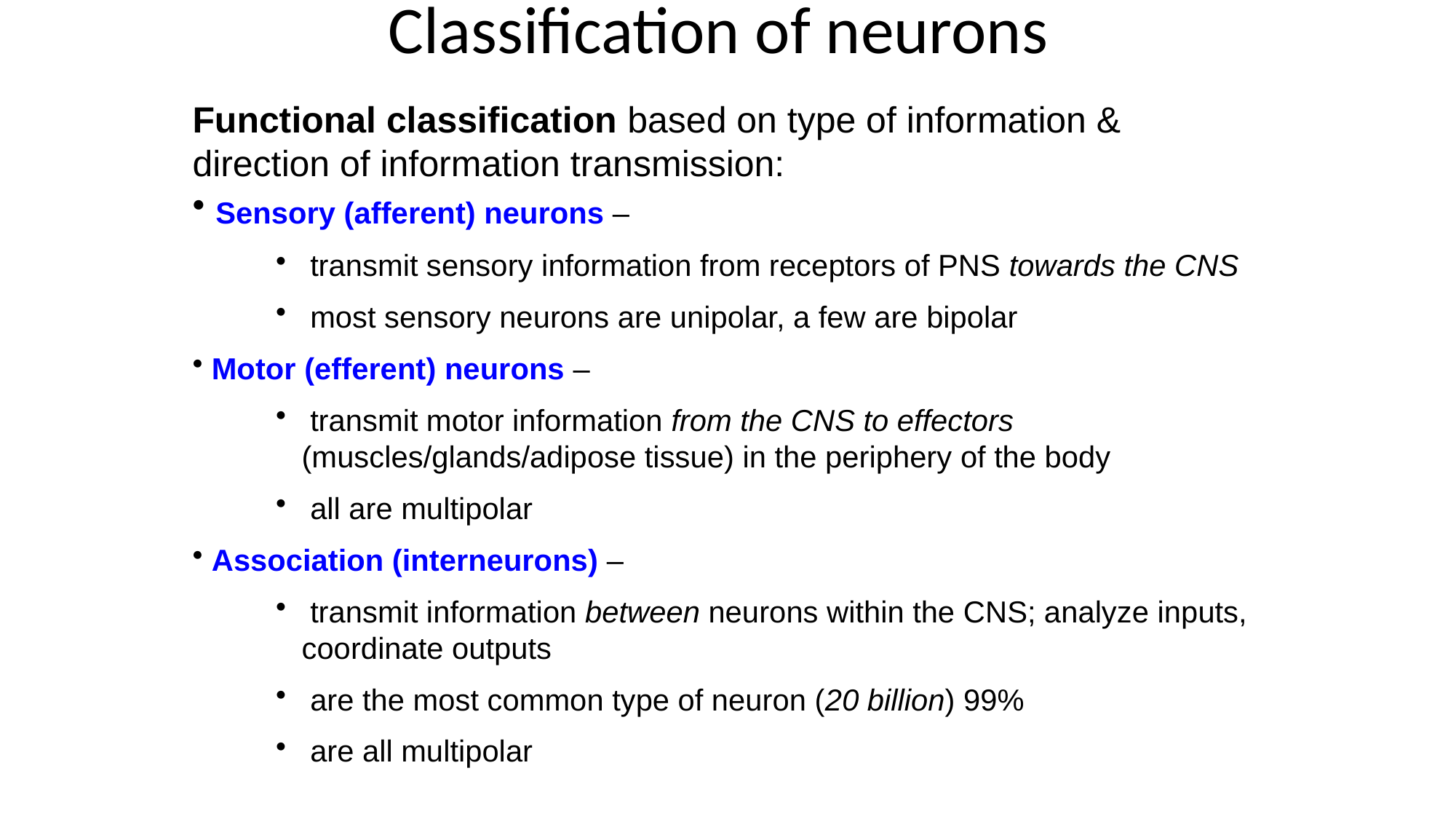

# Classification of neurons
Functional classification based on type of information & direction of information transmission:
 Sensory (afferent) neurons –
 transmit sensory information from receptors of PNS towards the CNS
 most sensory neurons are unipolar, a few are bipolar
 Motor (efferent) neurons –
 transmit motor information from the CNS to effectors (muscles/glands/adipose tissue) in the periphery of the body
 all are multipolar
 Association (interneurons) –
 transmit information between neurons within the CNS; analyze inputs, coordinate outputs
 are the most common type of neuron (20 billion) 99%
 are all multipolar